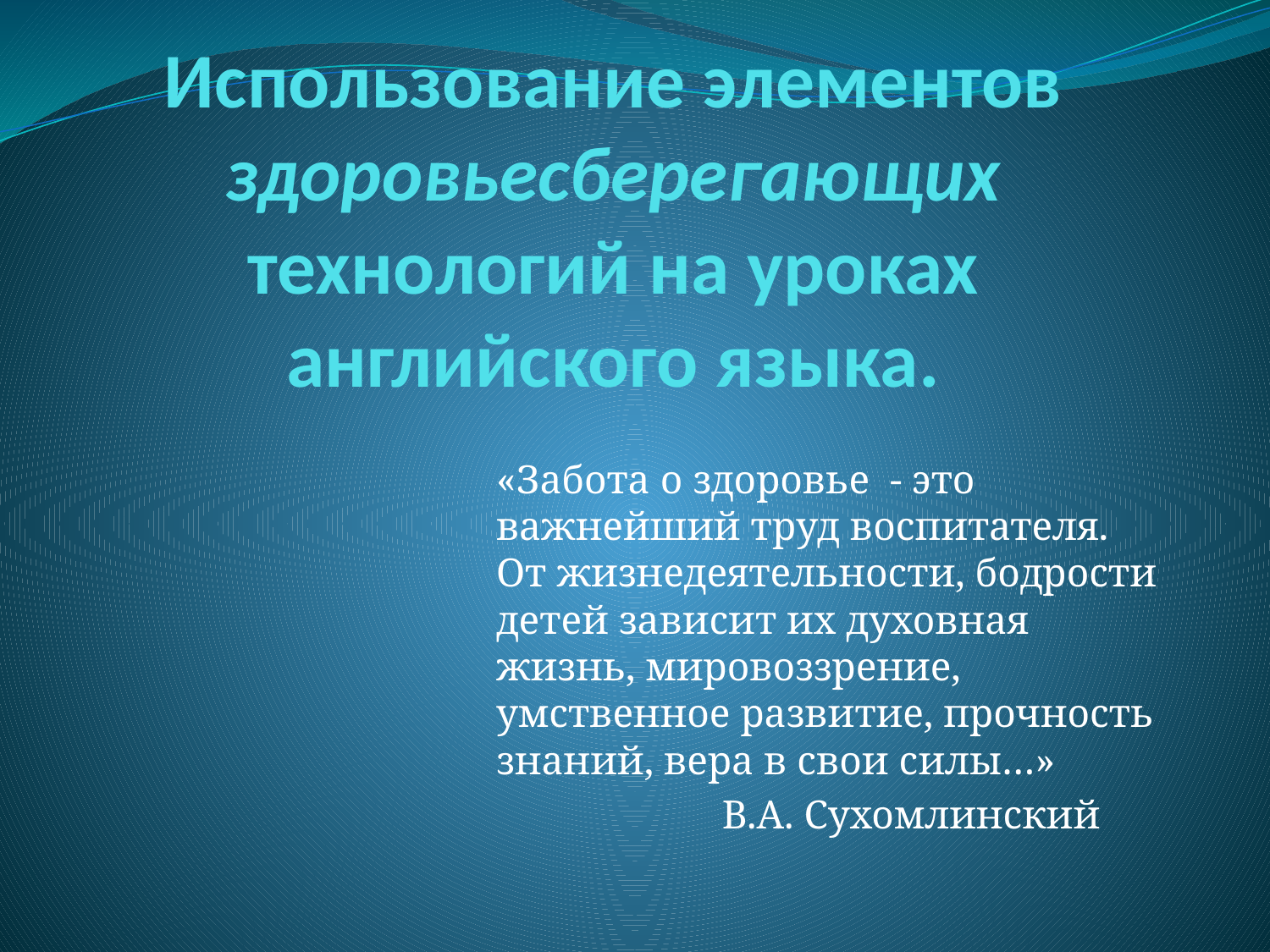

# Использование элементов здоровьесберегающих технологий на уроках английского языка.
«Забота о здоровье  - это важнейший труд воспитателя. От жизнедеятельности, бодрости детей зависит их духовная жизнь, мировоззрение, умственное развитие, прочность знаний, вера в свои силы…»
		 В.А. Сухомлинский